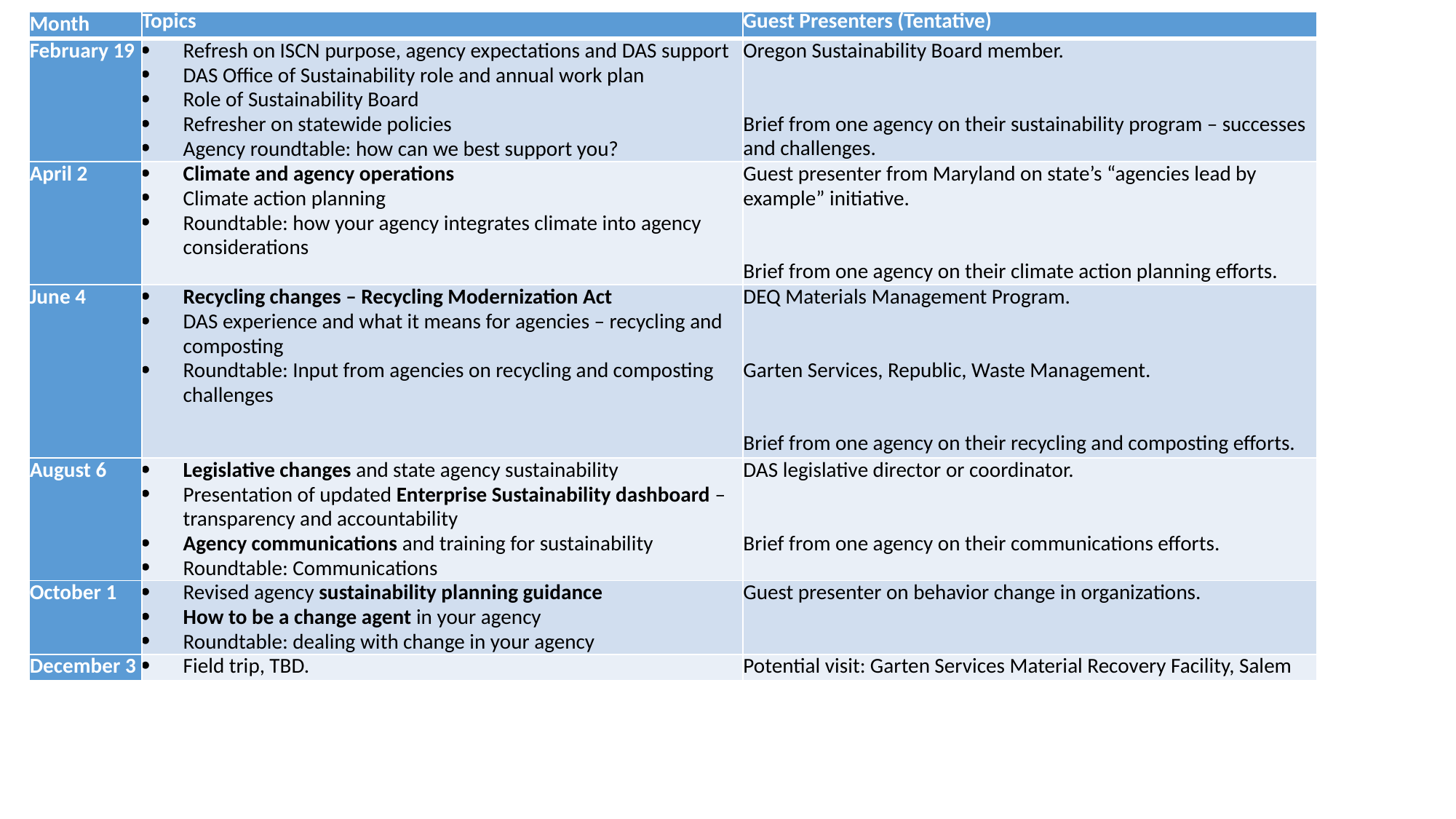

| Month | Topics | Guest Presenters (Tentative) |
| --- | --- | --- |
| February 19 | Refresh on ISCN purpose, agency expectations and DAS support DAS Office of Sustainability role and annual work plan Role of Sustainability Board Refresher on statewide policies Agency roundtable: how can we best support you? | Oregon Sustainability Board member.   Brief from one agency on their sustainability program – successes and challenges. |
| April 2 | Climate and agency operations Climate action planning Roundtable: how your agency integrates climate into agency considerations | Guest presenter from Maryland on state’s “agencies lead by example” initiative.   Brief from one agency on their climate action planning efforts. |
| June 4 | Recycling changes – Recycling Modernization Act DAS experience and what it means for agencies – recycling and composting Roundtable: Input from agencies on recycling and composting challenges | DEQ Materials Management Program.   Garten Services, Republic, Waste Management.   Brief from one agency on their recycling and composting efforts. |
| August 6 | Legislative changes and state agency sustainability Presentation of updated Enterprise Sustainability dashboard – transparency and accountability Agency communications and training for sustainability Roundtable: Communications | DAS legislative director or coordinator.   Brief from one agency on their communications efforts. |
| October 1 | Revised agency sustainability planning guidance How to be a change agent in your agency Roundtable: dealing with change in your agency | Guest presenter on behavior change in organizations. |
| December 3 | Field trip, TBD. | Potential visit: Garten Services Material Recovery Facility, Salem |